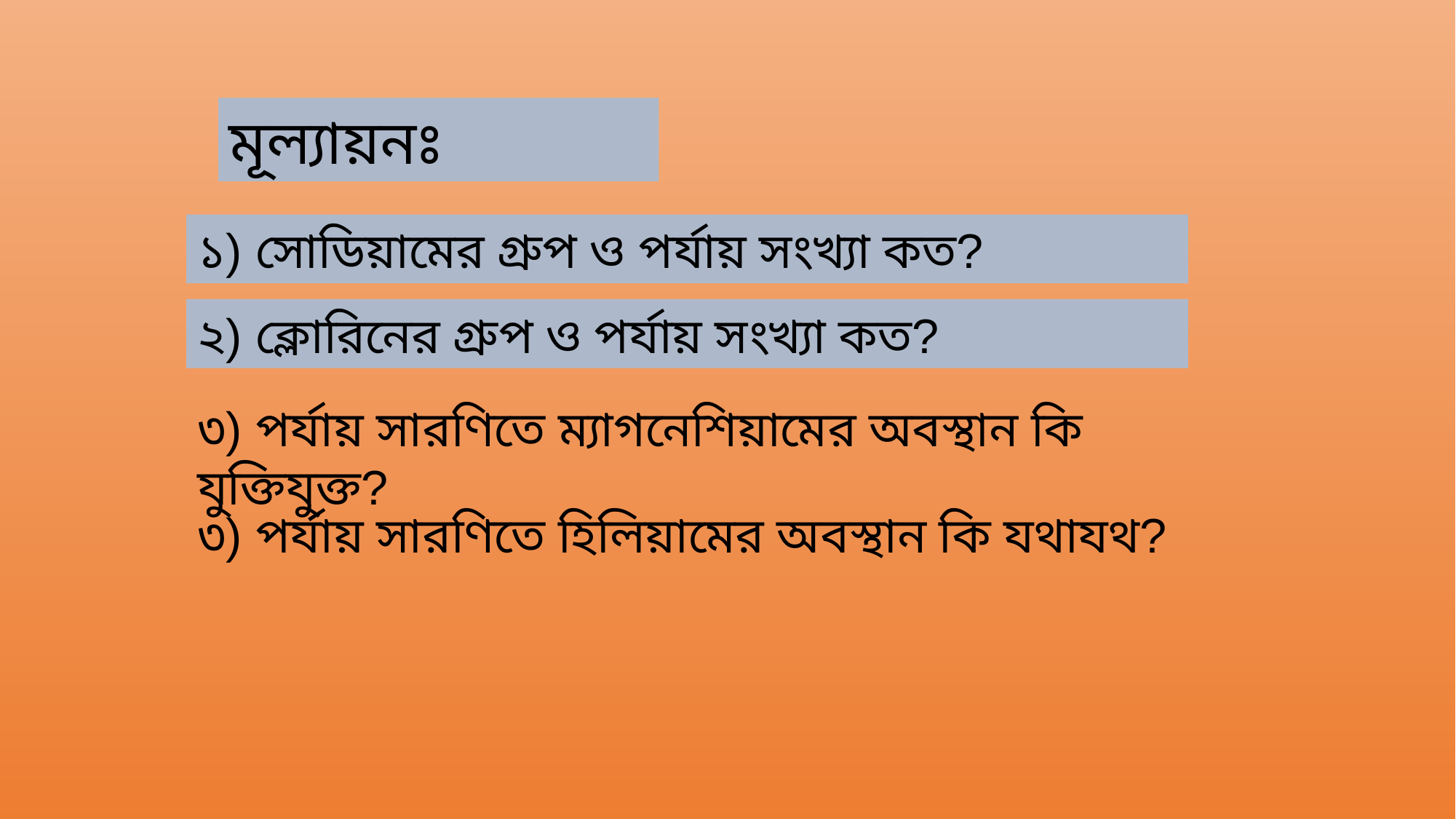

মূল্যায়নঃ
১) সোডিয়ামের গ্রুপ ও পর্যায় সংখ্যা কত?
২) ক্লোরিনের গ্রুপ ও পর্যায় সংখ্যা কত?
৩) পর্যায় সারণিতে ম্যাগনেশিয়ামের অবস্থান কি যুক্তিযুক্ত?
৩) পর্যায় সারণিতে হিলিয়ামের অবস্থান কি যথাযথ?